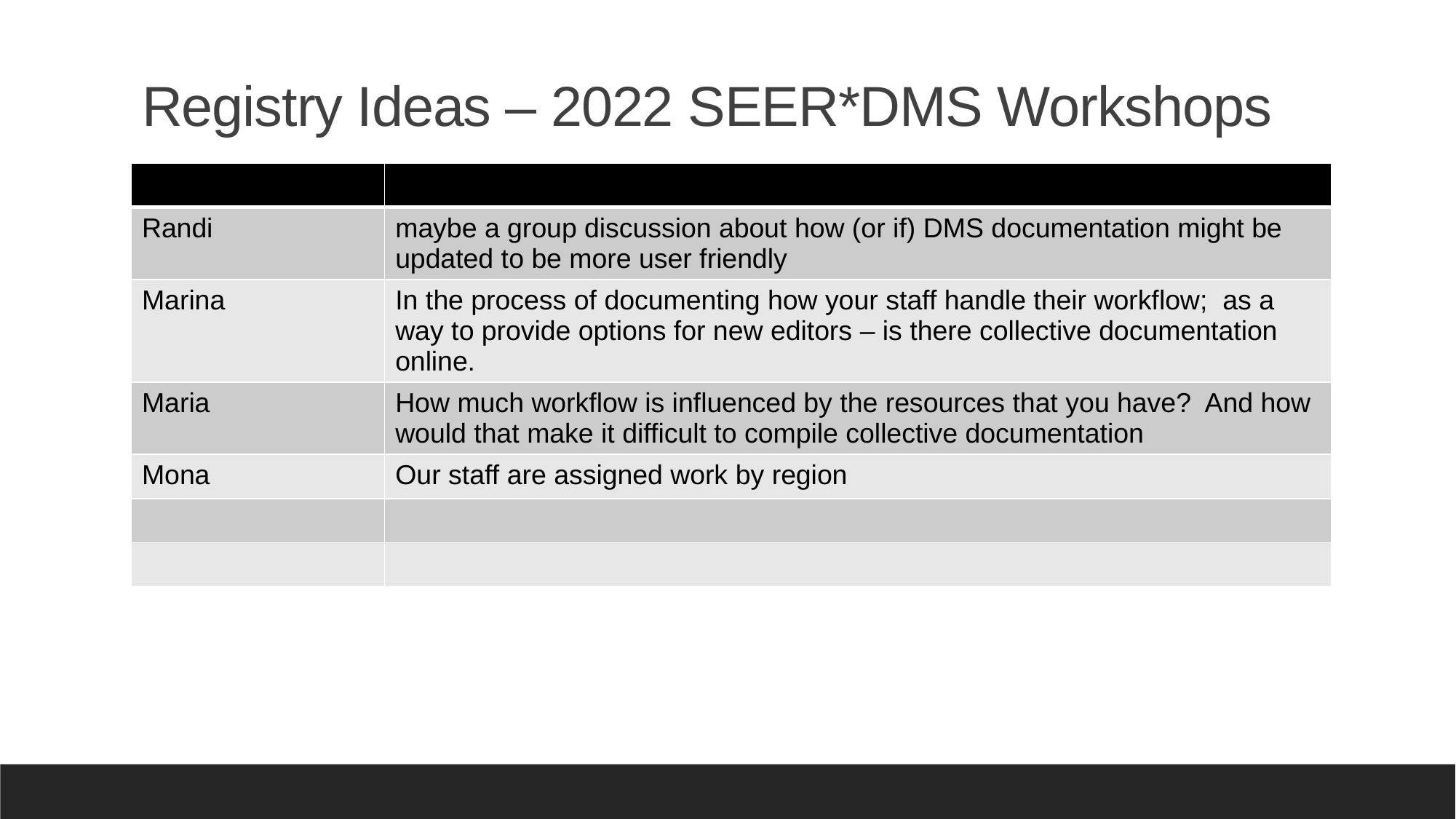

# Registry Ideas – 2022 SEER*DMS Workshops
|  |  |
| --- | --- |
| Randi | maybe a group discussion about how (or if) DMS documentation might be updated to be more user friendly |
| Marina | In the process of documenting how your staff handle their workflow; as a way to provide options for new editors – is there collective documentation online. |
| Maria | How much workflow is influenced by the resources that you have? And how would that make it difficult to compile collective documentation |
| Mona | Our staff are assigned work by region |
|  |  |
|  |  |